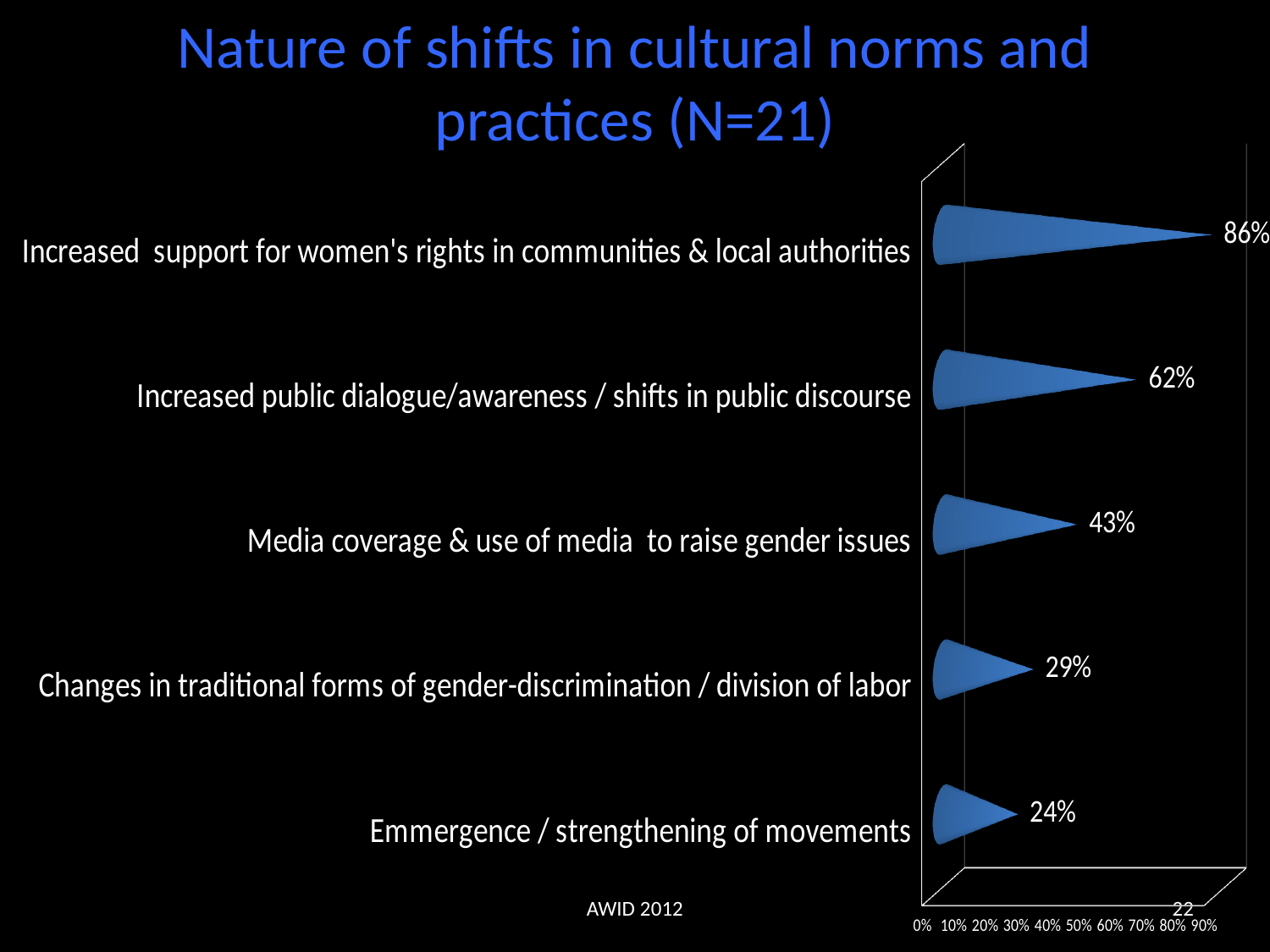

# Nature of shifts in cultural norms and practices (N=21)

[unsupported chart]

AWID 2012
22